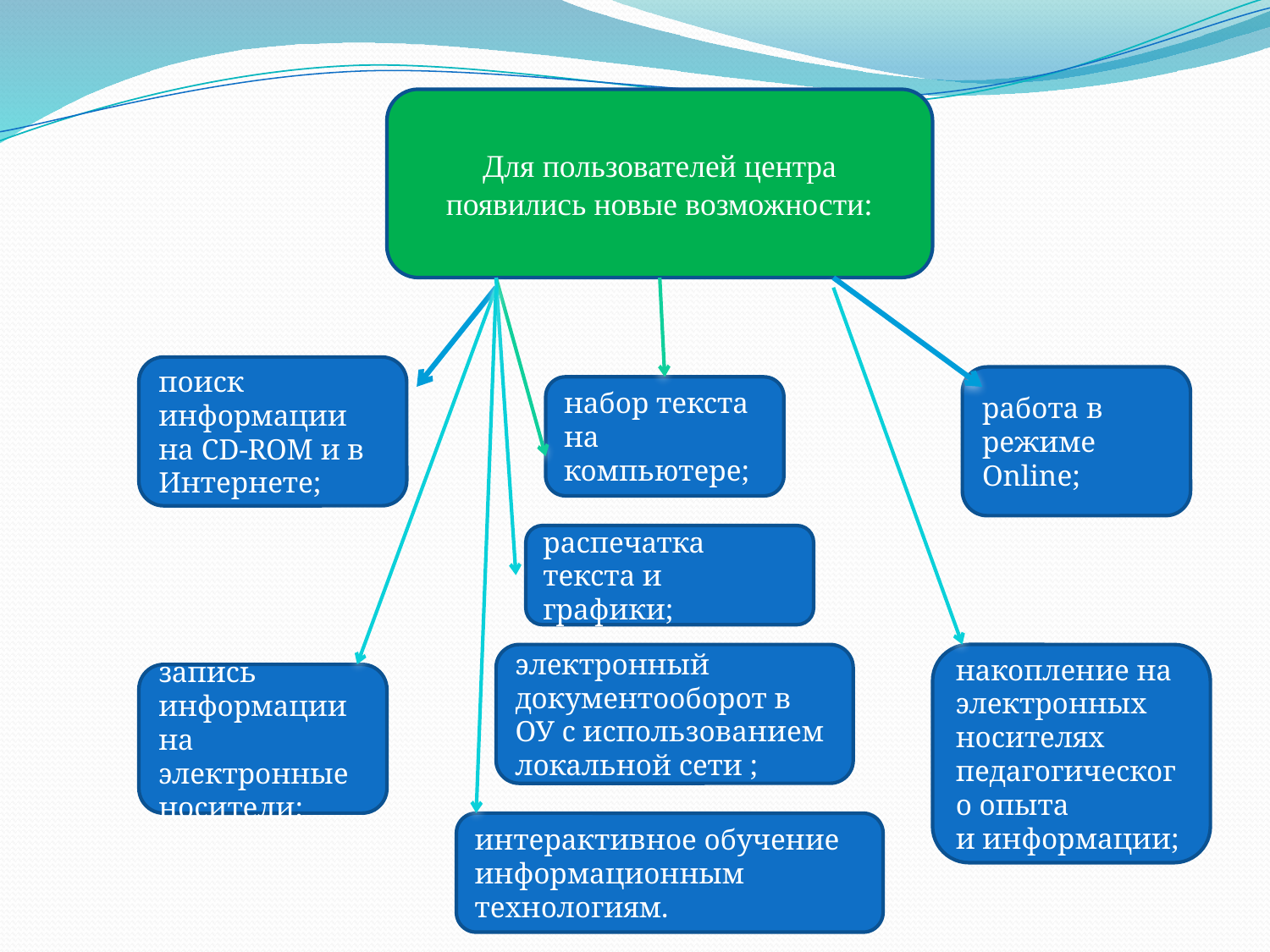

#
Для пользователей центра появились новые возможности:

поиск информации на CD-ROM и в Интернете;
работа в режиме Online;
набор текста на компьютере;
распечатка текста и графики;
электронный документооборот в ОУ с использованием
локальной сети ;
накопление на электронных носителях педагогического опыта
и информации;
запись информации на электронные носители;
интерактивное обучение информационным технологиям.